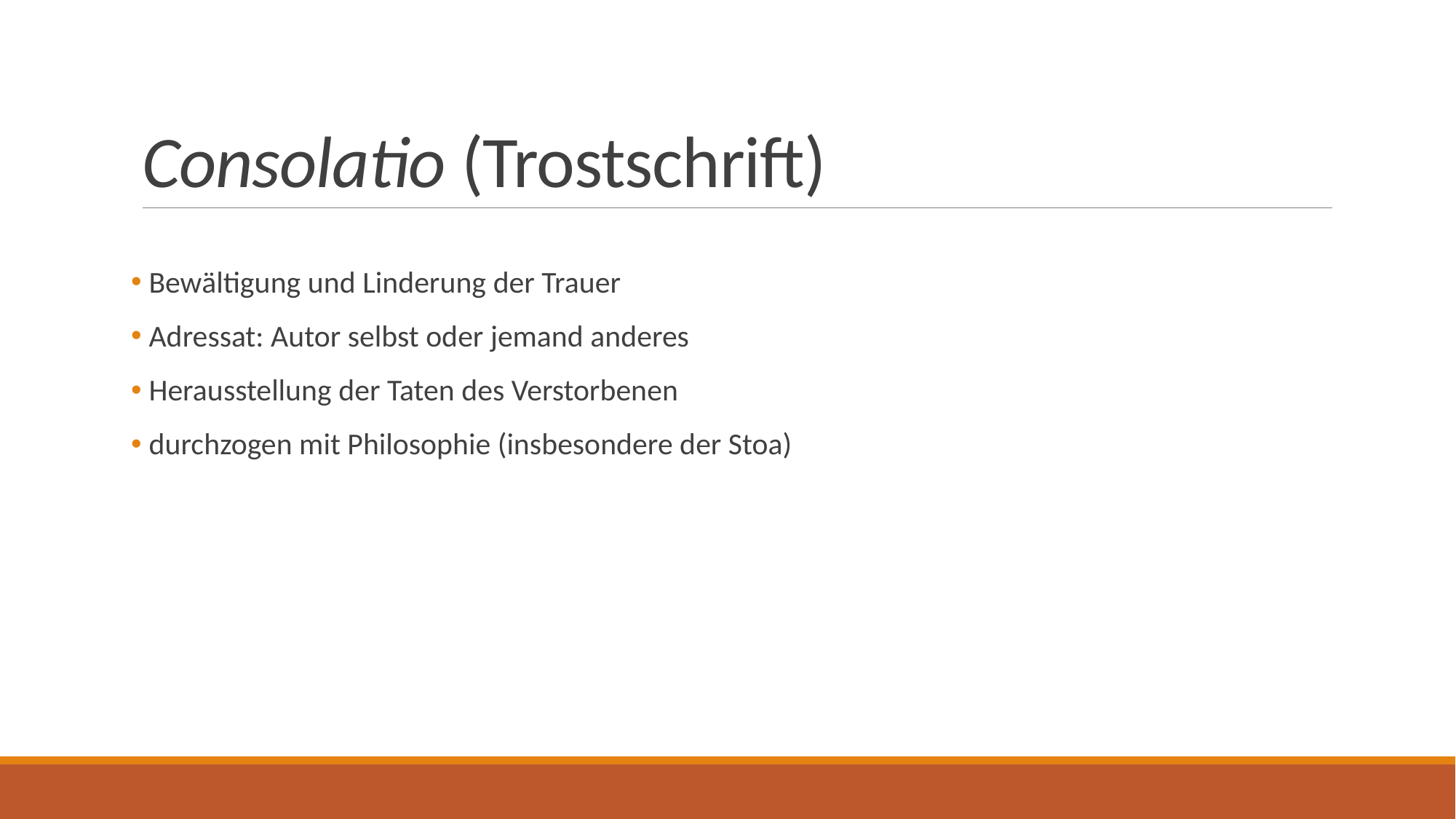

# Consolatio (Trostschrift)
 Bewältigung und Linderung der Trauer
 Adressat: Autor selbst oder jemand anderes
 Herausstellung der Taten des Verstorbenen
 durchzogen mit Philosophie (insbesondere der Stoa)